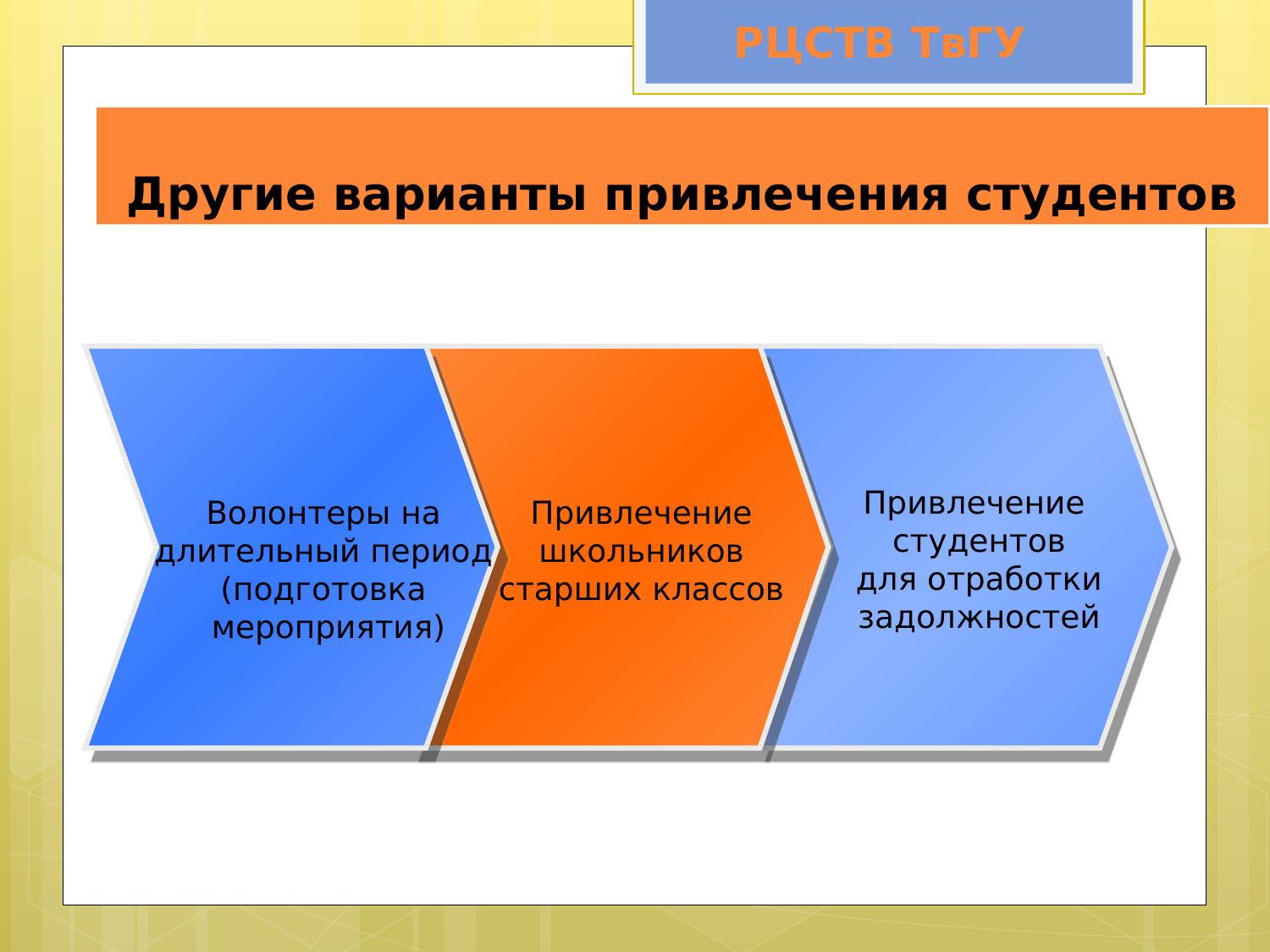

РЦСТВ ТвГУ
Другие варианты привлечения студентов

Привлечение
студентов
для отработки
задолжностей
Волонтеры на
длительный период
(подготовка
мероприятия)
Привлечение
школьников
старших классов